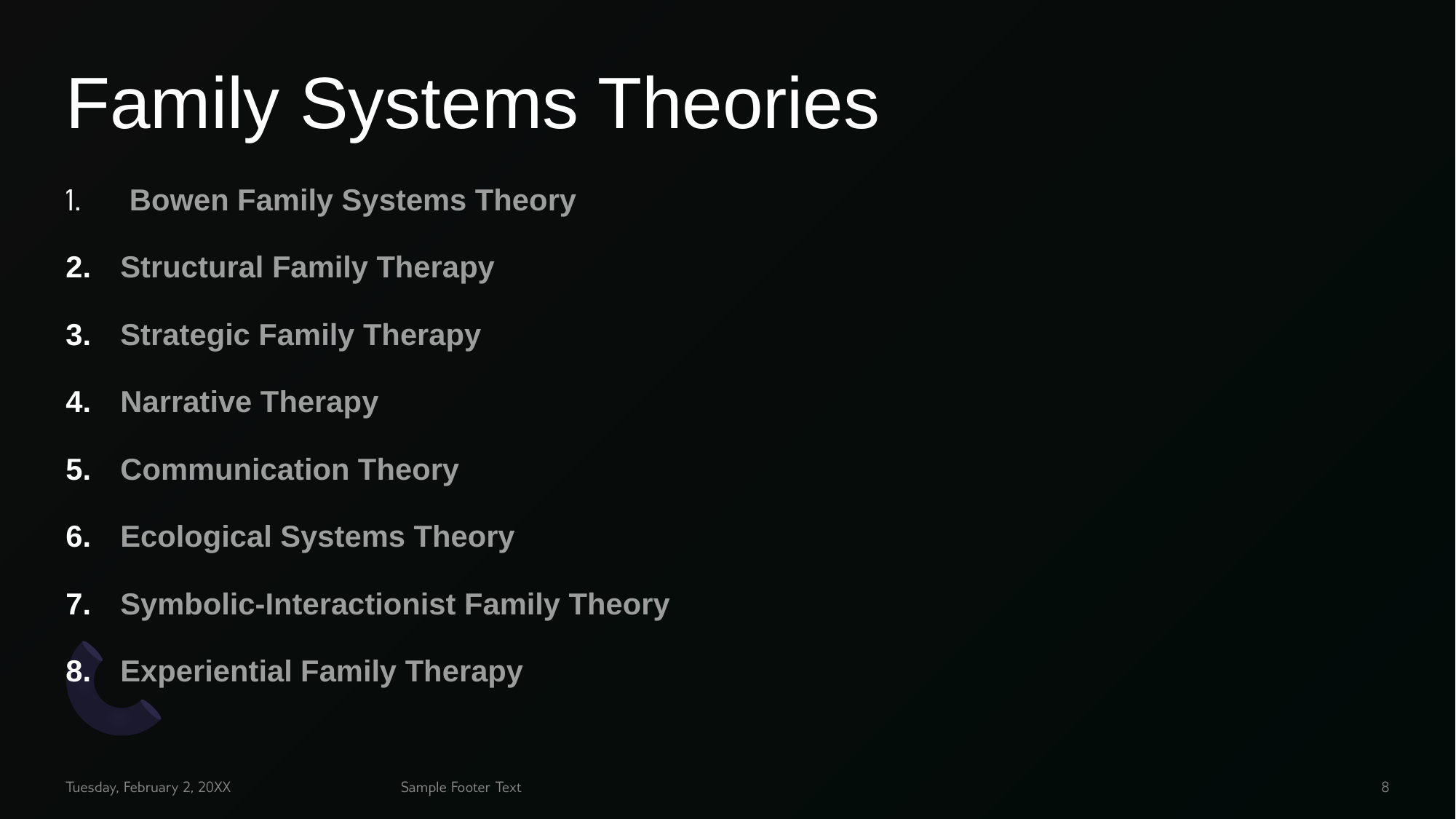

# Family Systems Theories
 Bowen Family Systems Theory
Structural Family Therapy
Strategic Family Therapy
Narrative Therapy
Communication Theory
Ecological Systems Theory
Symbolic-Interactionist Family Theory
Experiential Family Therapy

Tuesday, February 2, 20XX
Sample Footer Text
8